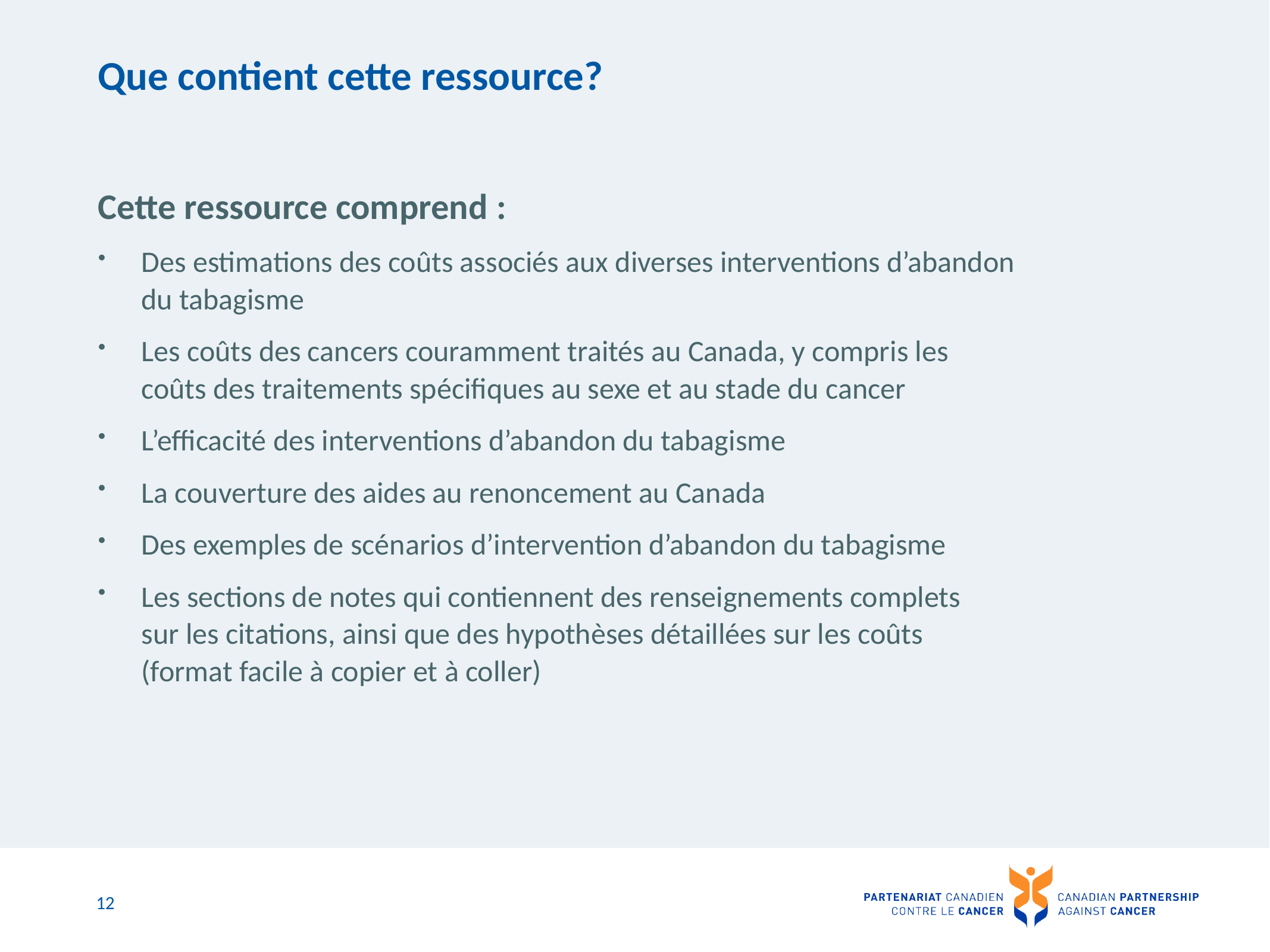

# Que contient cette ressource?
Cette ressource comprend :
Des estimations des coûts associés aux diverses interventions d’abandon du tabagisme
Les coûts des cancers couramment traités au Canada, y compris les coûts des traitements spécifiques au sexe et au stade du cancer
L’efficacité des interventions d’abandon du tabagisme
La couverture des aides au renoncement au Canada
Des exemples de scénarios d’intervention d’abandon du tabagisme
Les sections de notes qui contiennent des renseignements complets
sur les citations, ainsi que des hypothèses détaillées sur les coûts (format facile à copier et à coller)
12